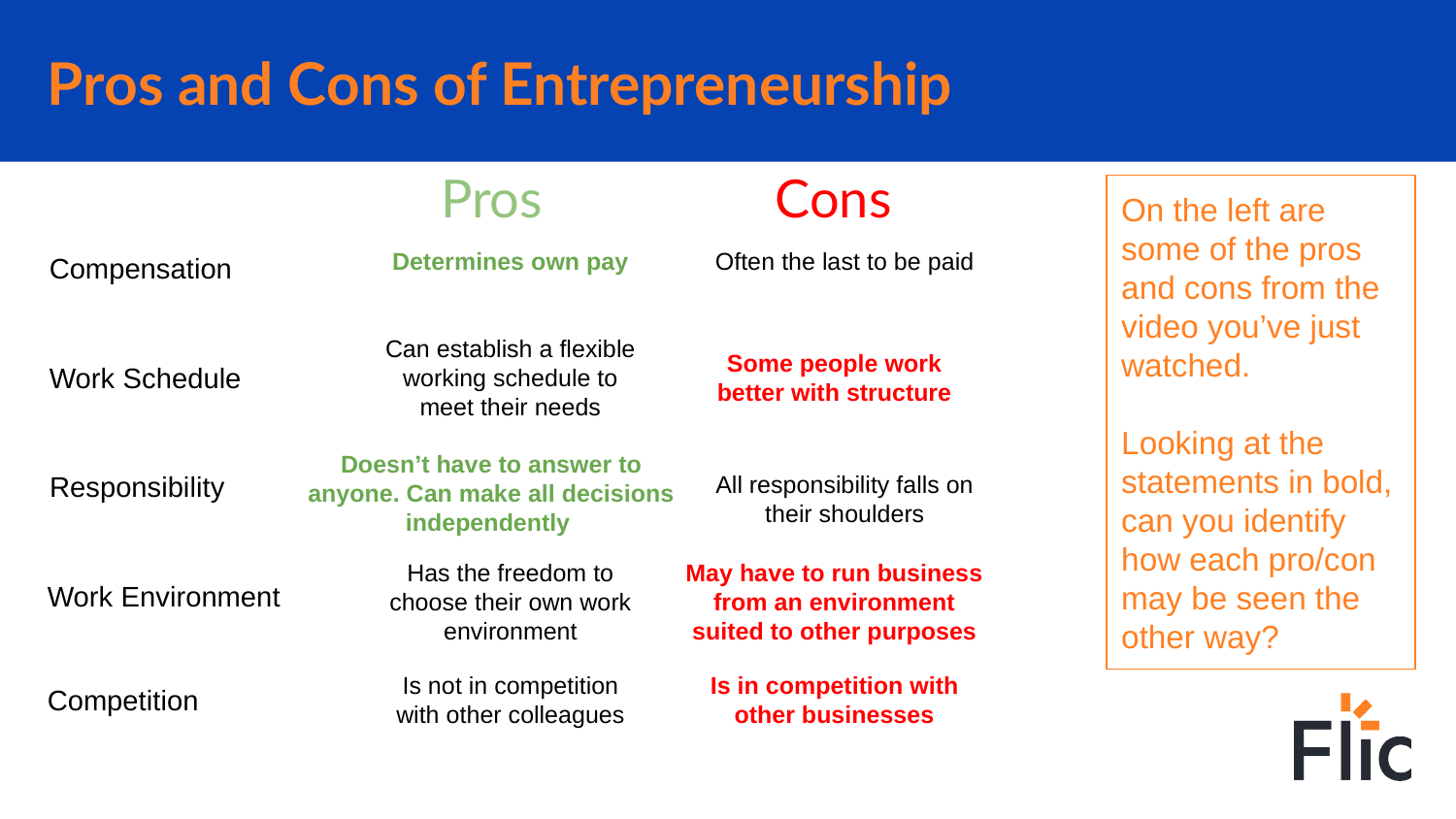

# Pros and Cons of Entrepreneurship

Pros

Cons

On the left are some of the pros and cons from the video you’ve just watched.

Looking at the statements in bold, can you identify how each pro/con may be seen the other way?
Determines own pay
Often the last to be paid
Compensation
Can establish a flexible working schedule to meet their needs
Some people work better with structure
Work Schedule
Doesn’t have to answer to anyone. Can make all decisions independently
Responsibility
All responsibility falls on their shoulders
Has the freedom to choose their own work environment
May have to run business from an environment suited to other purposes
Work Environment
Is not in competition with other colleagues
Is in competition with other businesses
Competition